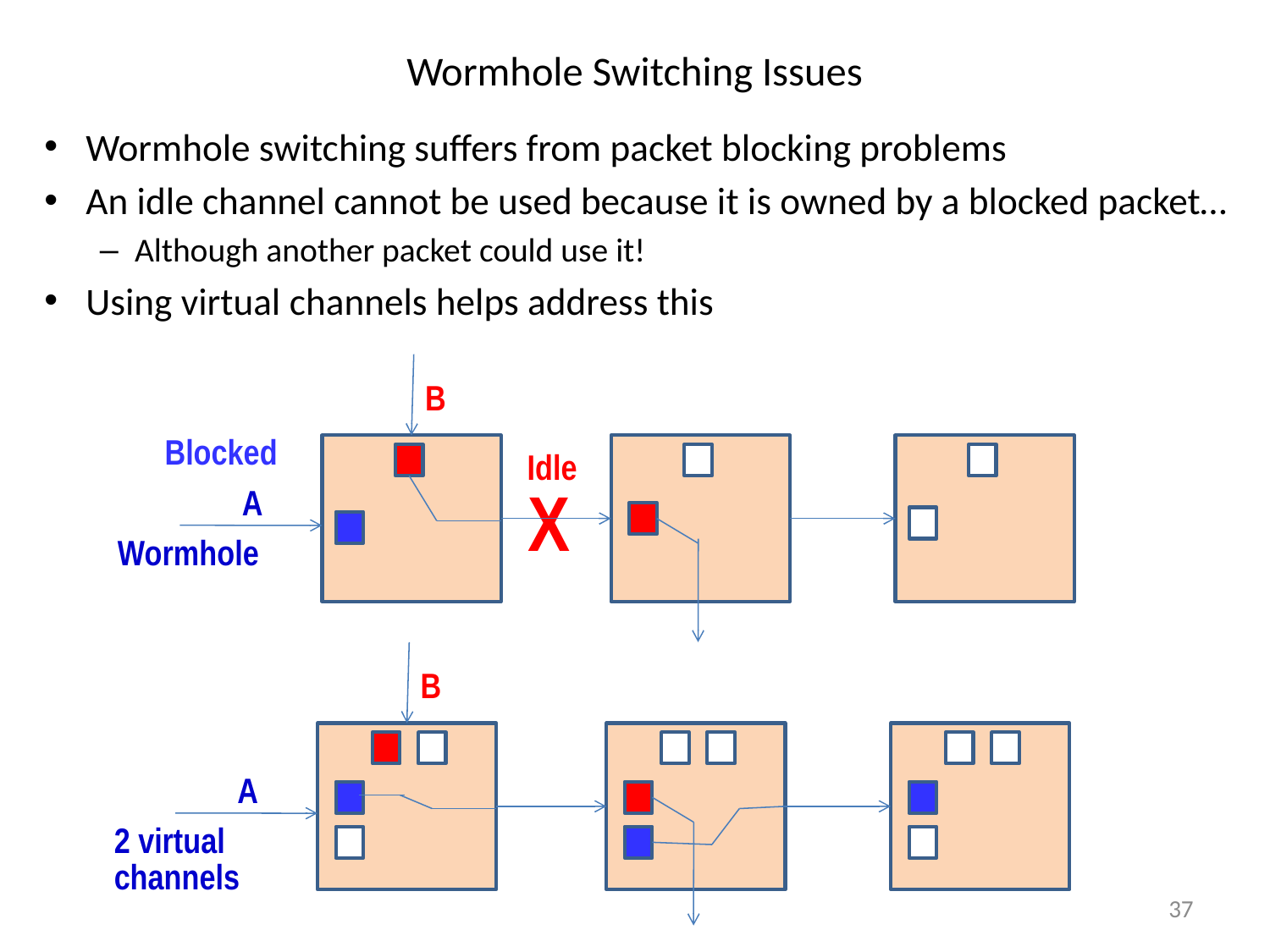

Wormhole Switching Issues
Wormhole switching suffers from packet blocking problems
An idle channel cannot be used because it is owned by a blocked packet…
Although another packet could use it!
Using virtual channels helps address this
B
Blocked

Idle

A
X

Wormhole
B

A

2 virtual
channels

37